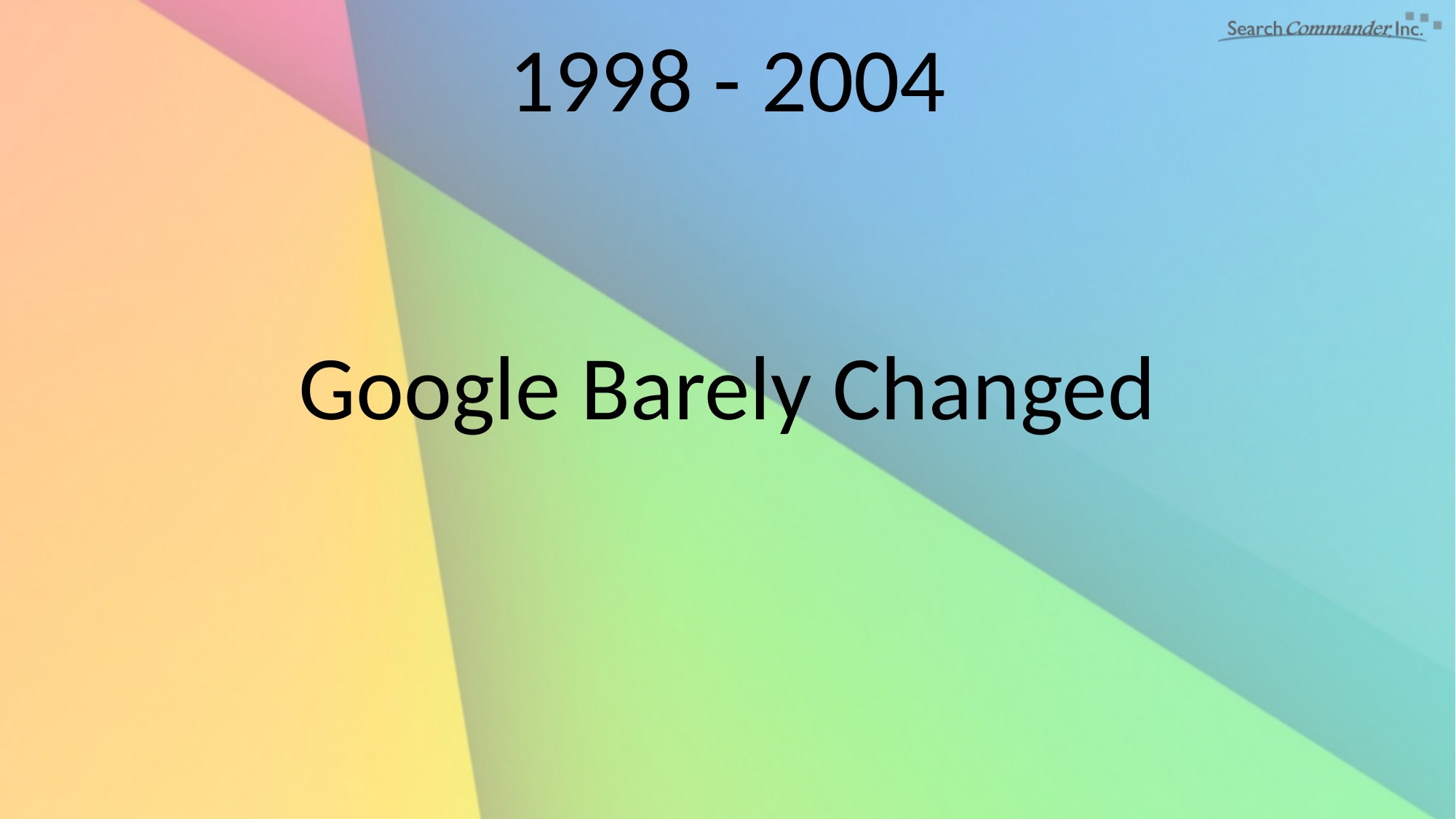

1998 - 2004
# Google Barely Changed